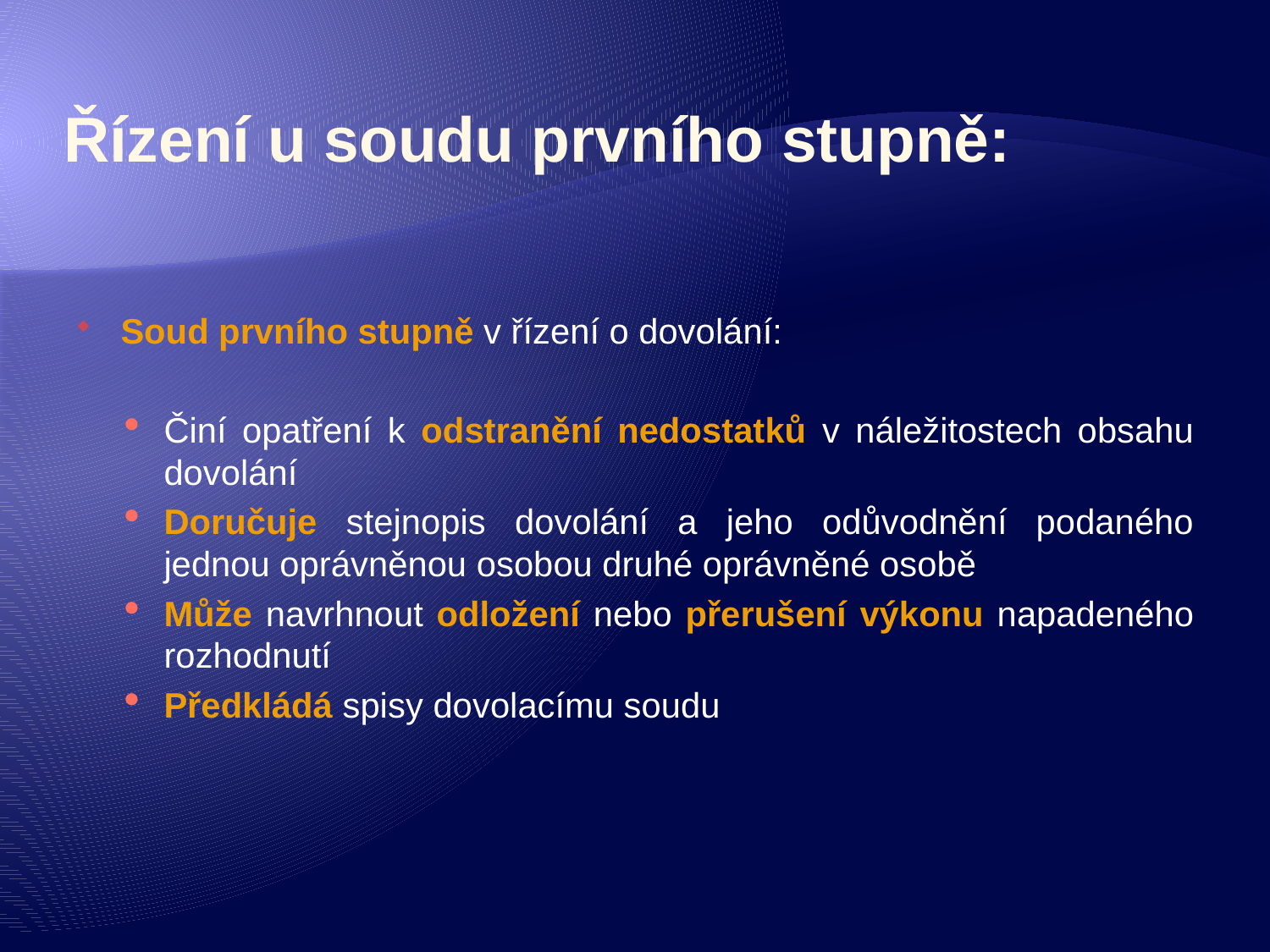

# Řízení u soudu prvního stupně:
Soud prvního stupně v řízení o dovolání:

Činí opatření k odstranění nedostatků v náležitostech obsahu dovolání
Doručuje stejnopis dovolání a jeho odůvodnění podaného jednou oprávněnou osobou druhé oprávněné osobě
Může navrhnout odložení nebo přerušení výkonu napadeného rozhodnutí
Předkládá spisy dovolacímu soudu